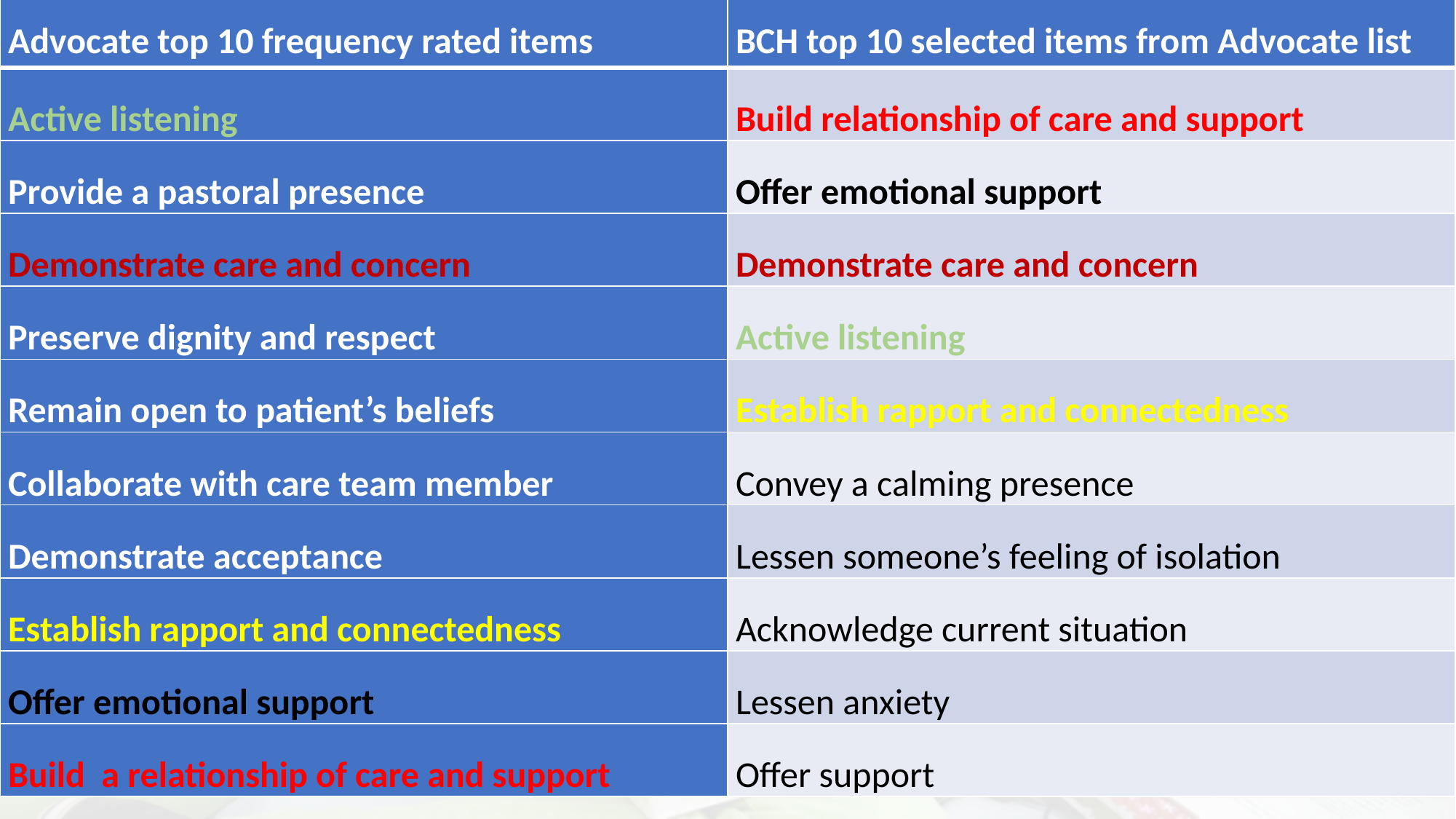

| Advocate top 10 frequency rated items | BCH top 10 selected items from Advocate list |
| --- | --- |
| Active listening | Build relationship of care and support |
| Provide a pastoral presence | Offer emotional support |
| Demonstrate care and concern | Demonstrate care and concern |
| Preserve dignity and respect | Active listening |
| Remain open to patient’s beliefs | Establish rapport and connectedness |
| Collaborate with care team member | Convey a calming presence |
| Demonstrate acceptance | Lessen someone’s feeling of isolation |
| Establish rapport and connectedness | Acknowledge current situation |
| Offer emotional support | Lessen anxiety |
| Build a relationship of care and support | Offer support |
#